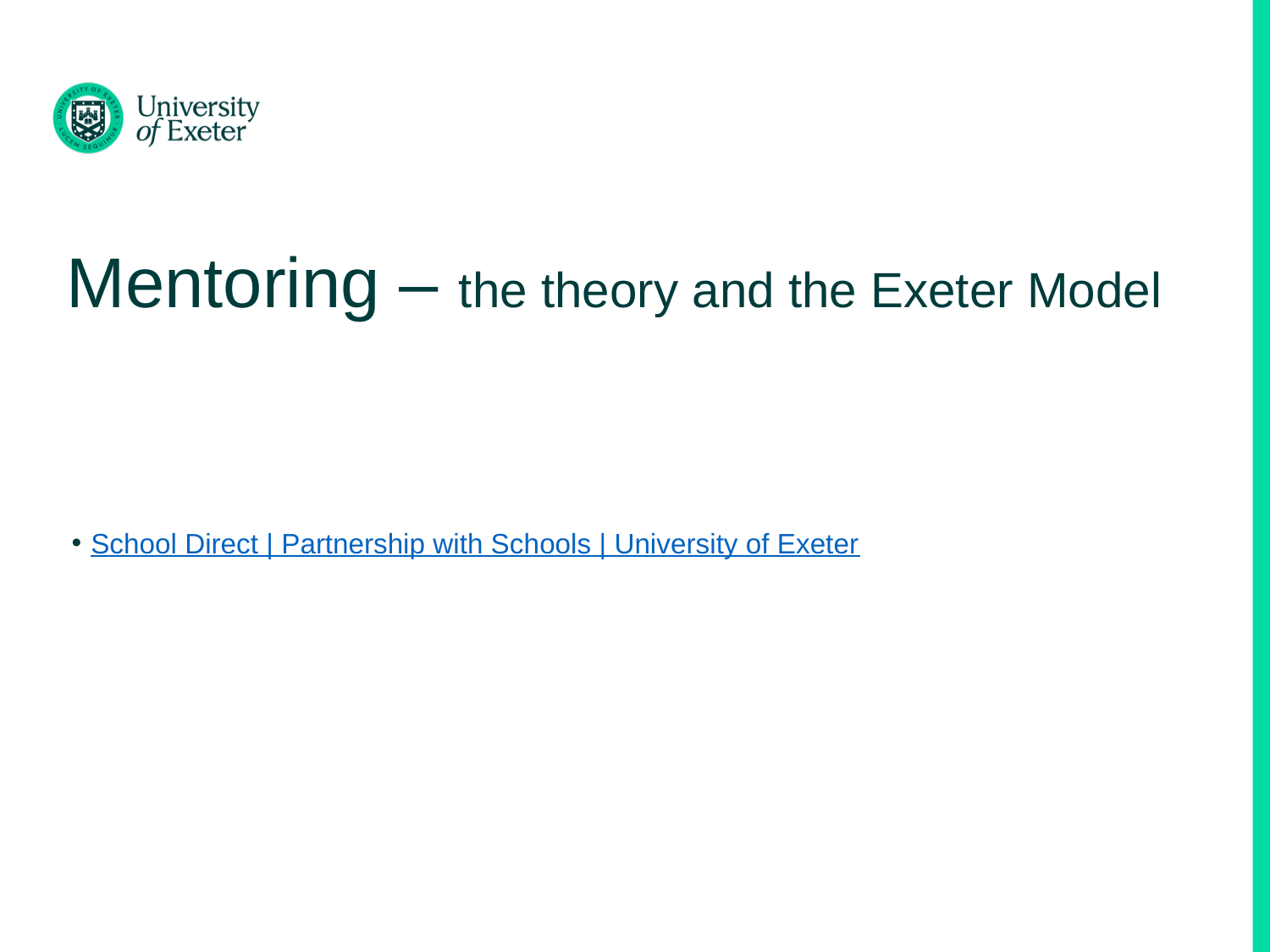

# Mentoring – the theory and the Exeter Model

School Direct | Partnership with Schools | University of Exeter